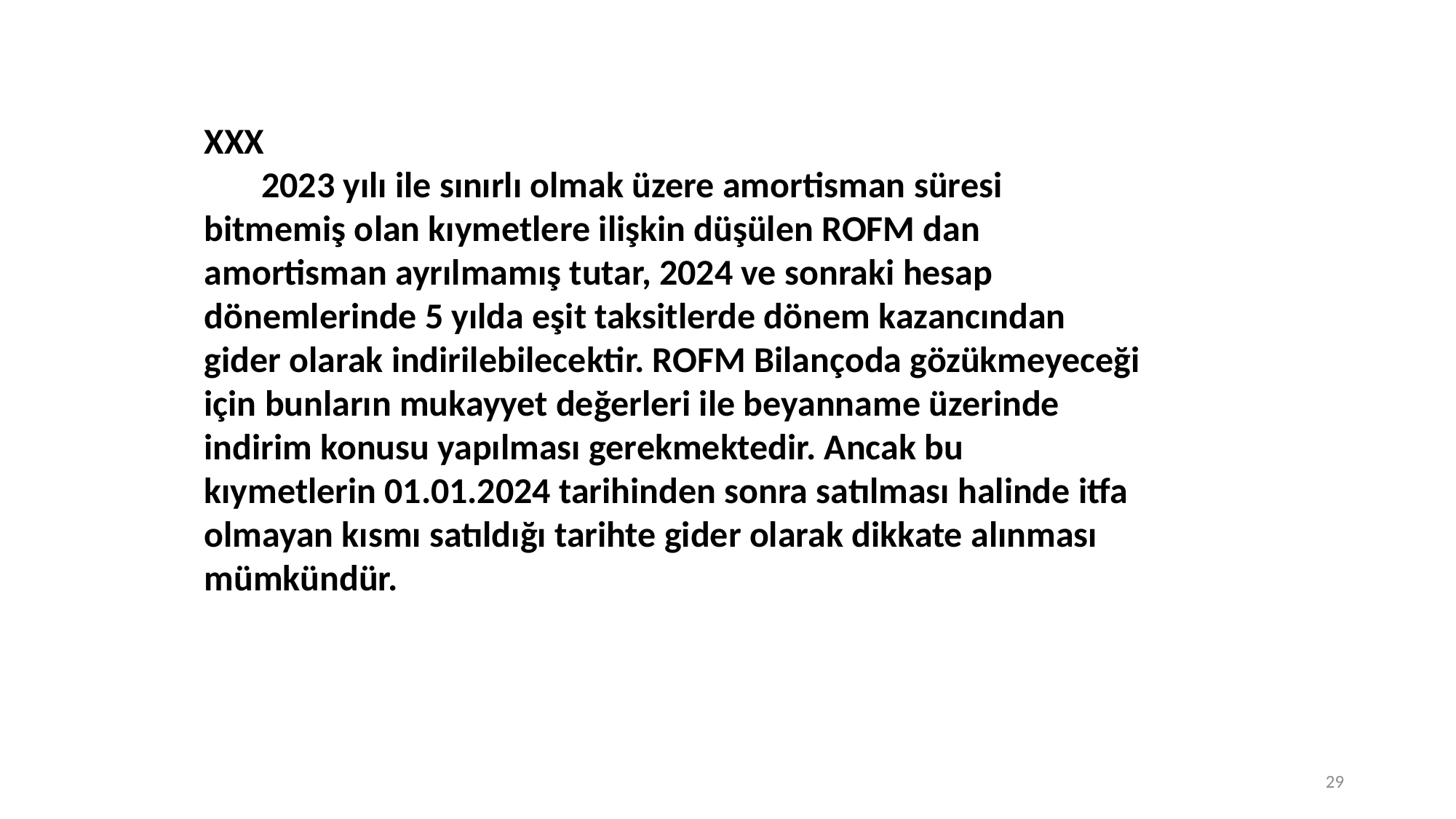

XXX
       2023 yılı ile sınırlı olmak üzere amortisman süresi bitmemiş olan kıymetlere ilişkin düşülen ROFM dan amortisman ayrılmamış tutar, 2024 ve sonraki hesap dönemlerinde 5 yılda eşit taksitlerde dönem kazancından gider olarak indirilebilecektir. ROFM Bilançoda gözükmeyeceği için bunların mukayyet değerleri ile beyanname üzerinde indirim konusu yapılması gerekmektedir. Ancak bu kıymetlerin 01.01.2024 tarihinden sonra satılması halinde itfa olmayan kısmı satıldığı tarihte gider olarak dikkate alınması mümkündür.
29